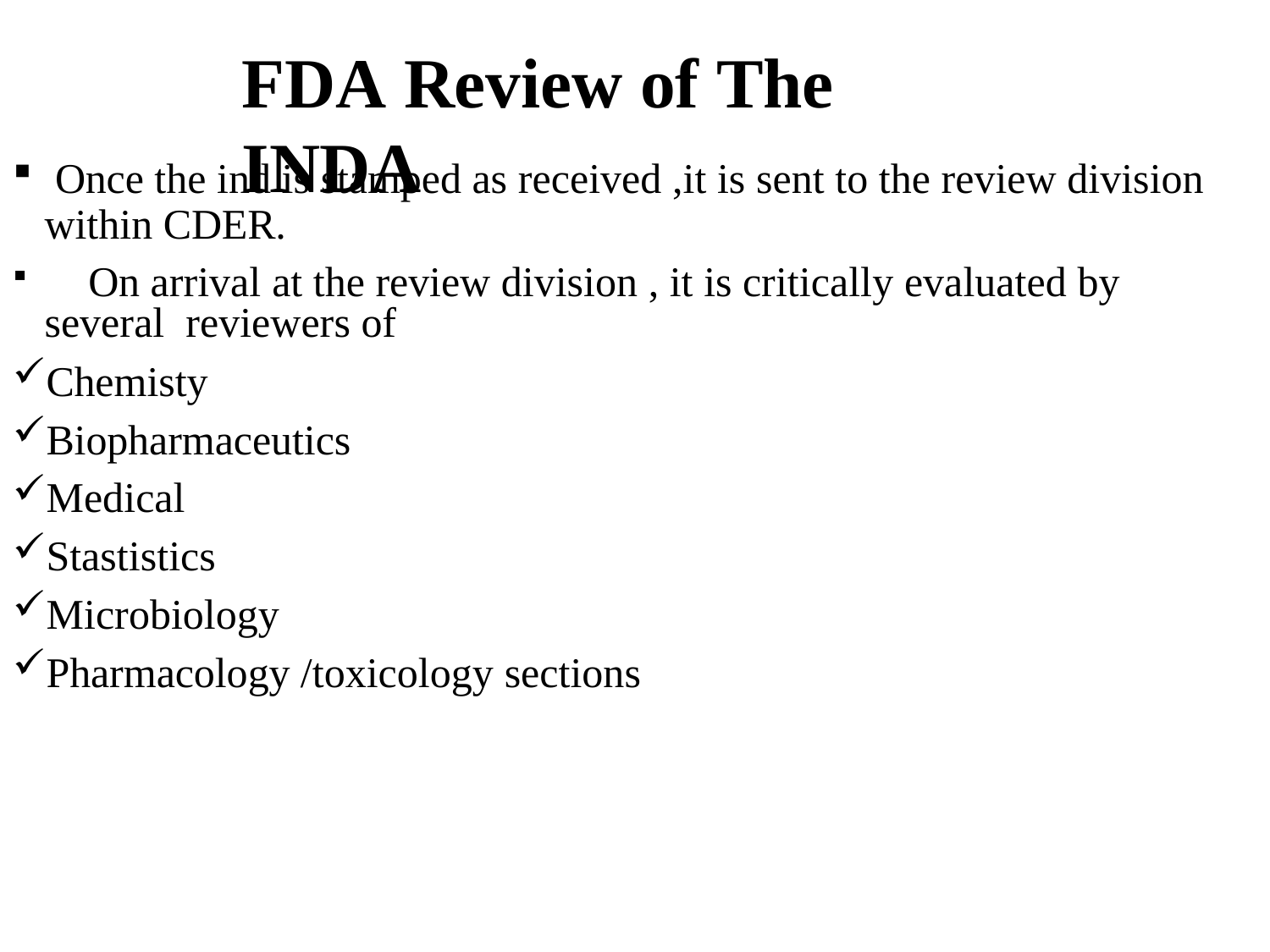

# FDA Review of The INDA
Once the ind is stamped as received ,it is sent to the review division
within CDER.
	On arrival at the review division , it is critically evaluated by several  reviewers of
Chemisty
Biopharmaceutics
Medical
Stastistics
Microbiology
Pharmacology /toxicology sections